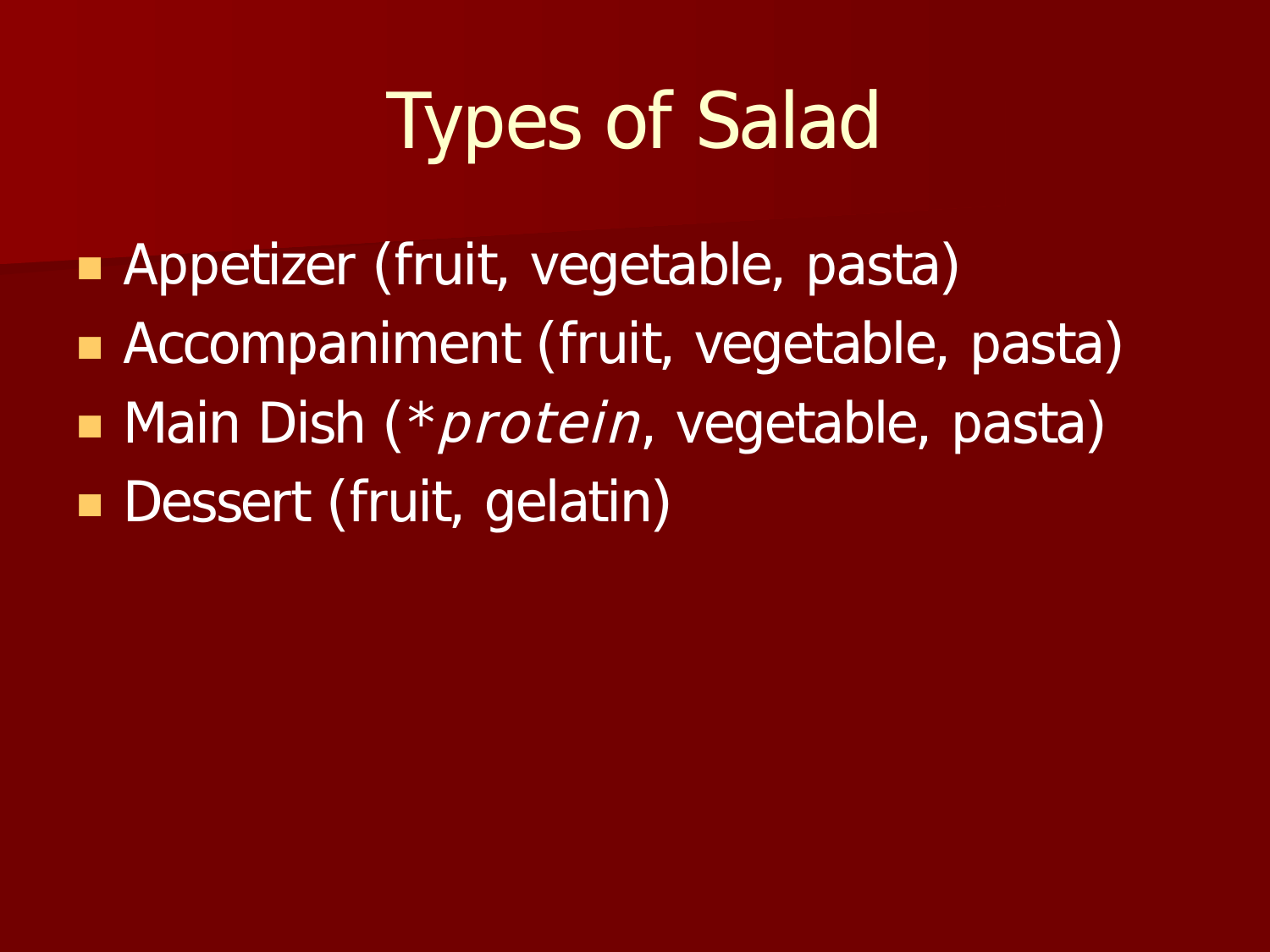

# Types of Salad
Appetizer (fruit, vegetable, pasta)
Accompaniment (fruit, vegetable, pasta)
Main Dish (*protein, vegetable, pasta)
Dessert (fruit, gelatin)